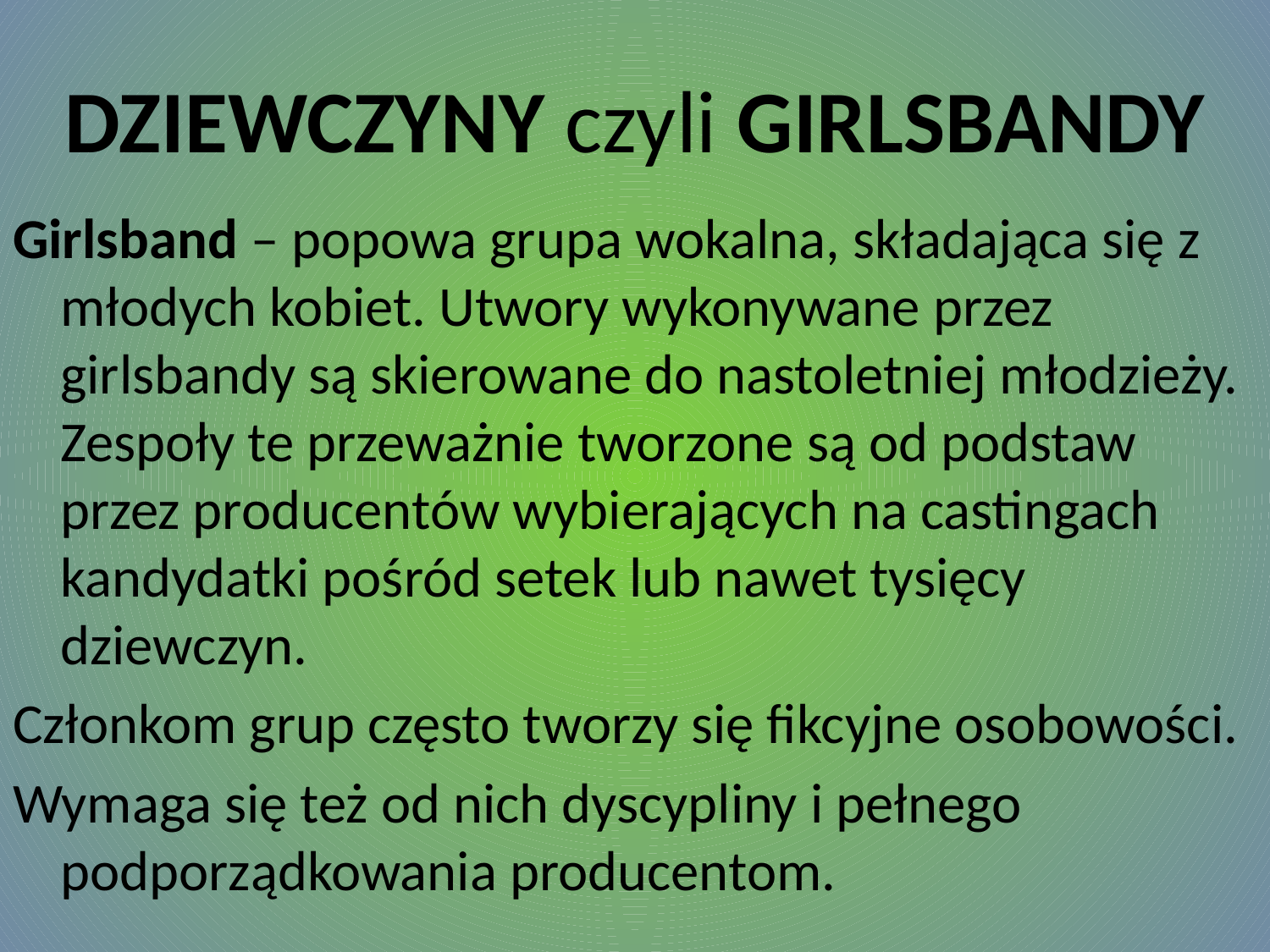

# DZIEWCZYNY czyli GIRLSBANDY
Girlsband – popowa grupa wokalna, składająca się z młodych kobiet. Utwory wykonywane przez girlsbandy są skierowane do nastoletniej młodzieży. Zespoły te przeważnie tworzone są od podstaw przez producentów wybierających na castingach kandydatki pośród setek lub nawet tysięcy dziewczyn.
Członkom grup często tworzy się fikcyjne osobowości.
Wymaga się też od nich dyscypliny i pełnego podporządkowania producentom.